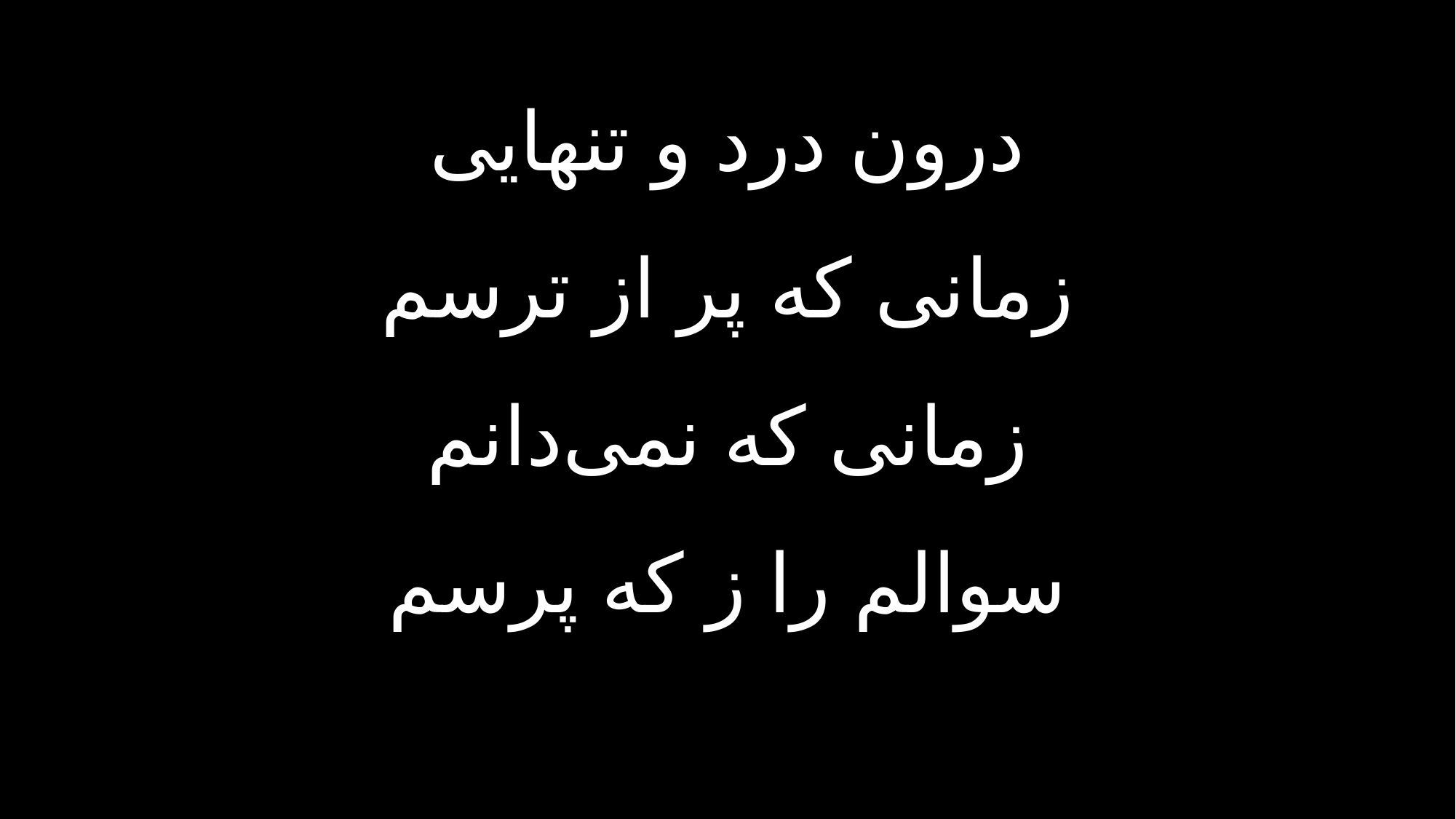

درون درد و تنهایی
زمانی که پر از ترسم
زمانی که نمی‌دانم
سوالم را ز که پرسم